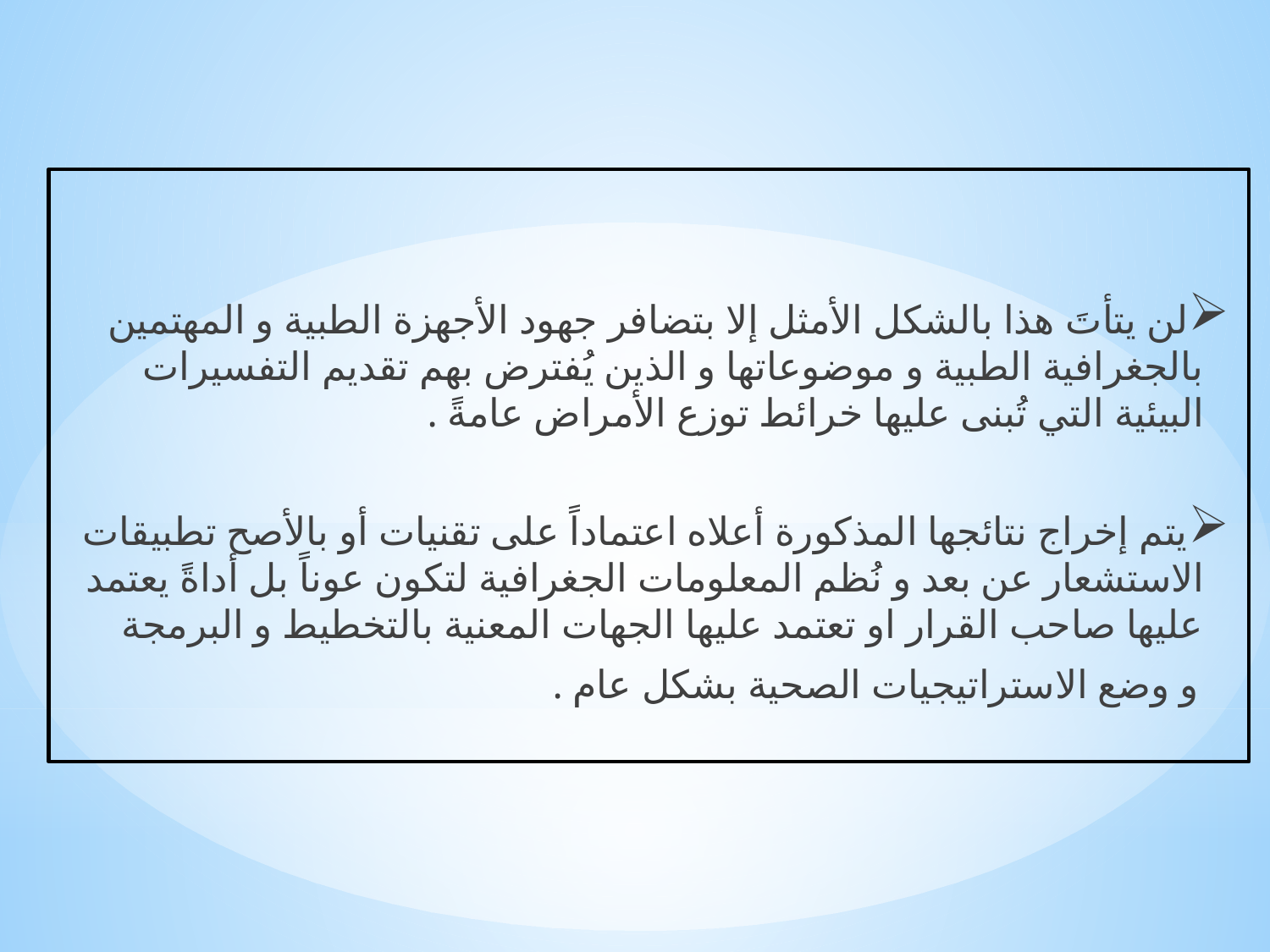

لن يتأتَ هذا بالشكل الأمثل إلا بتضافر جهود الأجهزة الطبية و المهتمين بالجغرافية الطبية و موضوعاتها و الذين يُفترض بهم تقديم التفسيرات البيئية التي تُبنى عليها خرائط توزع الأمراض عامةً .

يتم إخراج نتائجها المذكورة أعلاه اعتماداً على تقنيات أو بالأصح تطبيقات الاستشعار عن بعد و نُظم المعلومات الجغرافية لتكون عوناً بل أداةً يعتمد عليها صاحب القرار او تعتمد عليها الجهات المعنية بالتخطيط و البرمجة
   و وضع الاستراتيجيات الصحية بشكل عام .